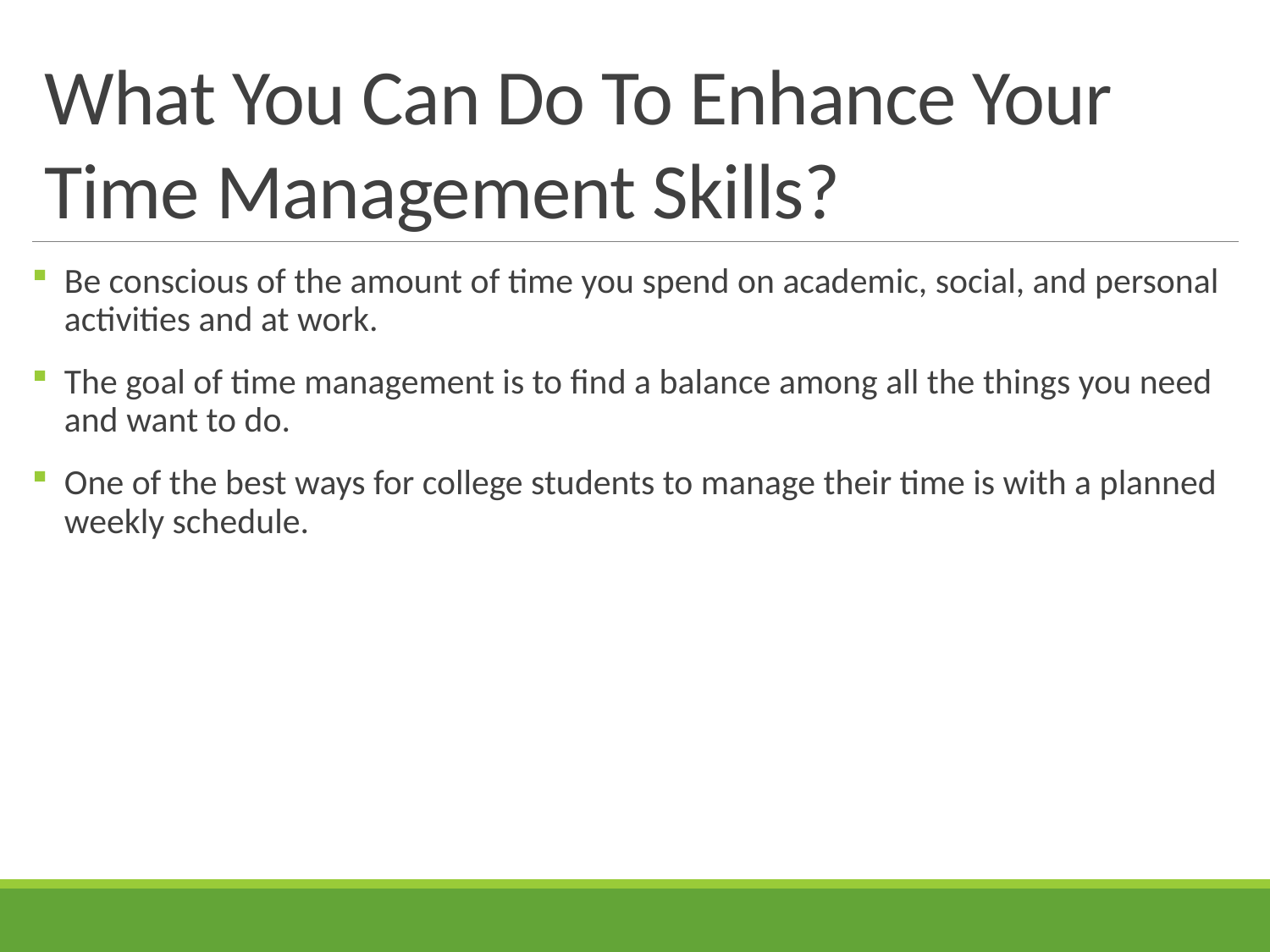

# What You Can Do To Enhance Your Time Management Skills?
Be conscious of the amount of time you spend on academic, social, and personal activities and at work.
The goal of time management is to find a balance among all the things you need and want to do.
One of the best ways for college students to manage their time is with a planned weekly schedule.